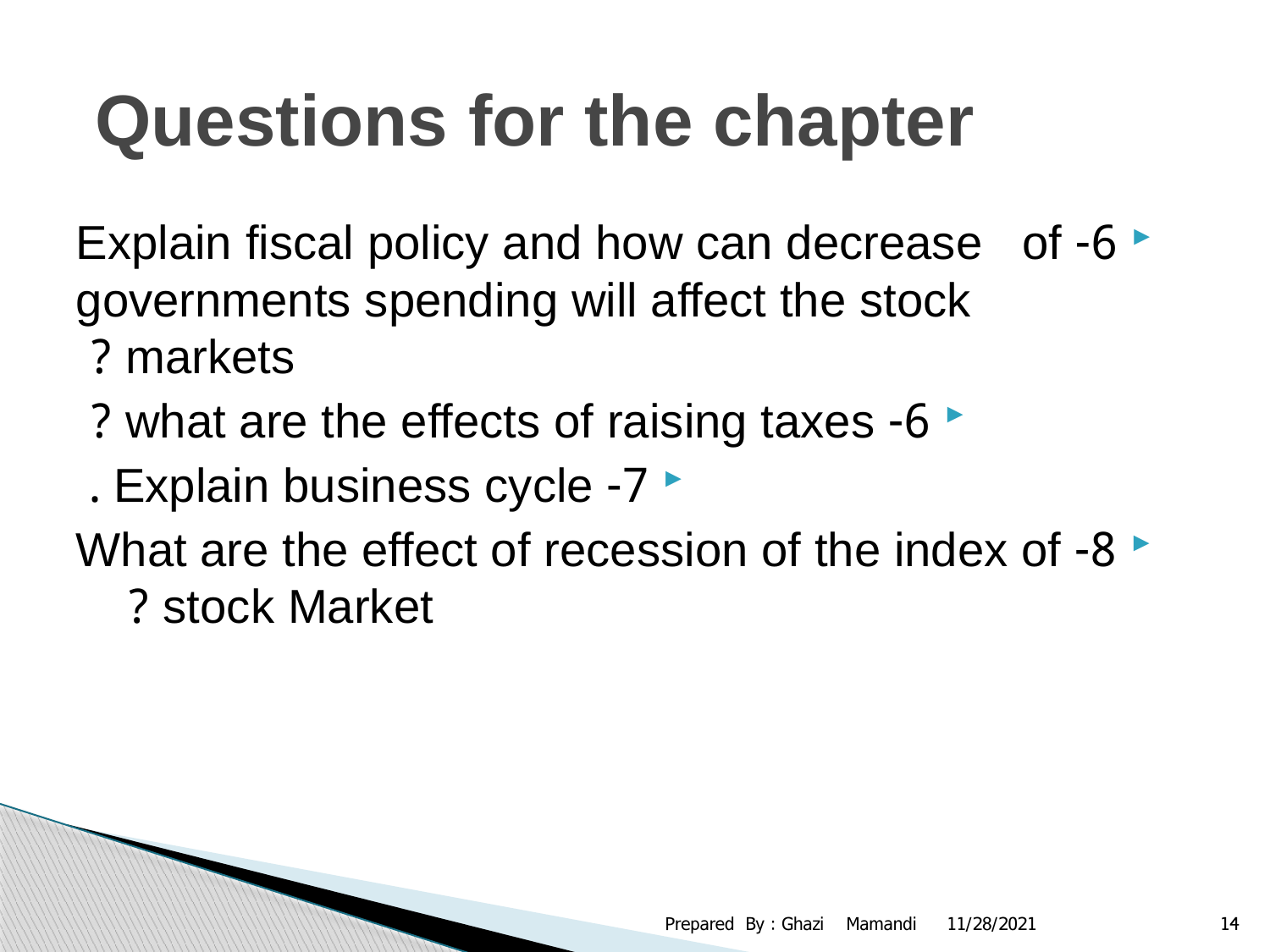

# Questions for the chapter
6- Explain fiscal policy and how can decrease   of governments spending will affect the stock markets ?
6- what are the effects of raising taxes ?
7- Explain business cycle .
8- What are the effect of recession of the index of stock Market ?
Prepared  By : Ghazi    Mamandi
11/28/2021
14